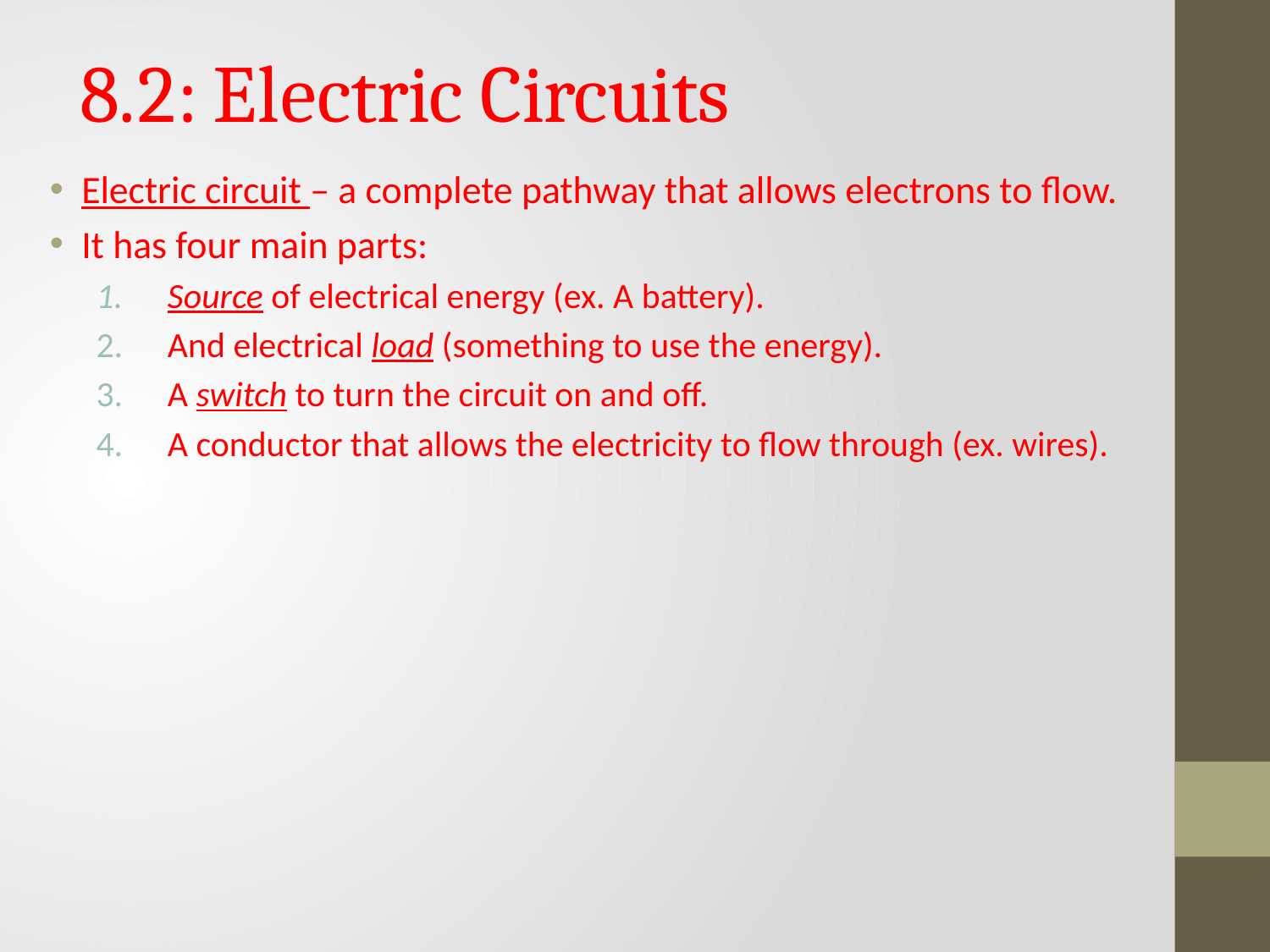

# 8.2: Electric Circuits
Electric circuit – a complete pathway that allows electrons to flow.
It has four main parts:
Source of electrical energy (ex. A battery).
And electrical load (something to use the energy).
A switch to turn the circuit on and off.
A conductor that allows the electricity to flow through (ex. wires).